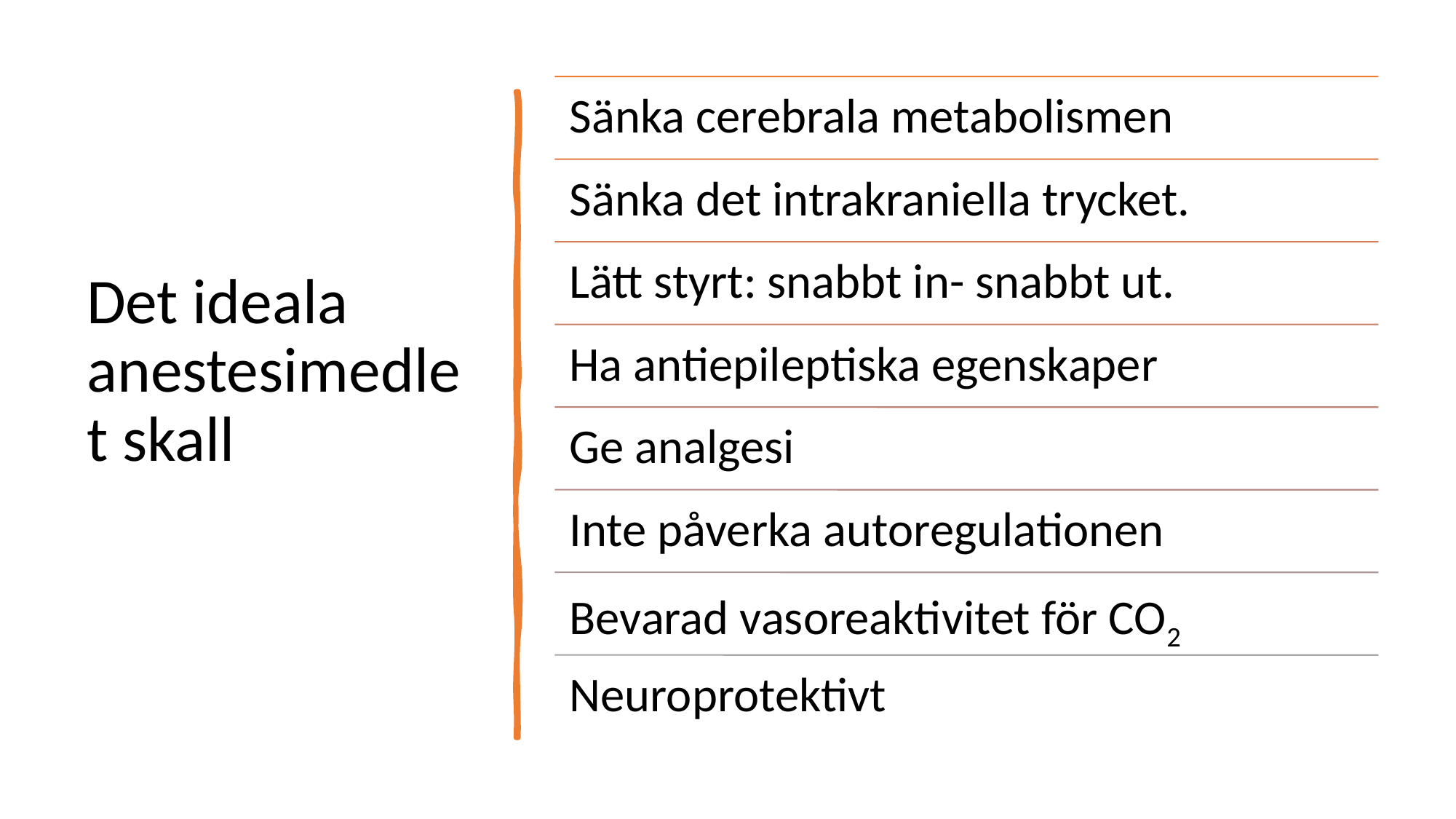

Sänka cerebrala metabolismen
Sänka det intrakraniella trycket.
Lätt styrt: snabbt in- snabbt ut.
Ha antiepileptiska egenskaper
Ge analgesi
Inte påverka autoregulationen
Bevarad vasoreaktivitet för CO2
Neuroprotektivt
# Det ideala anestesimedlet skall